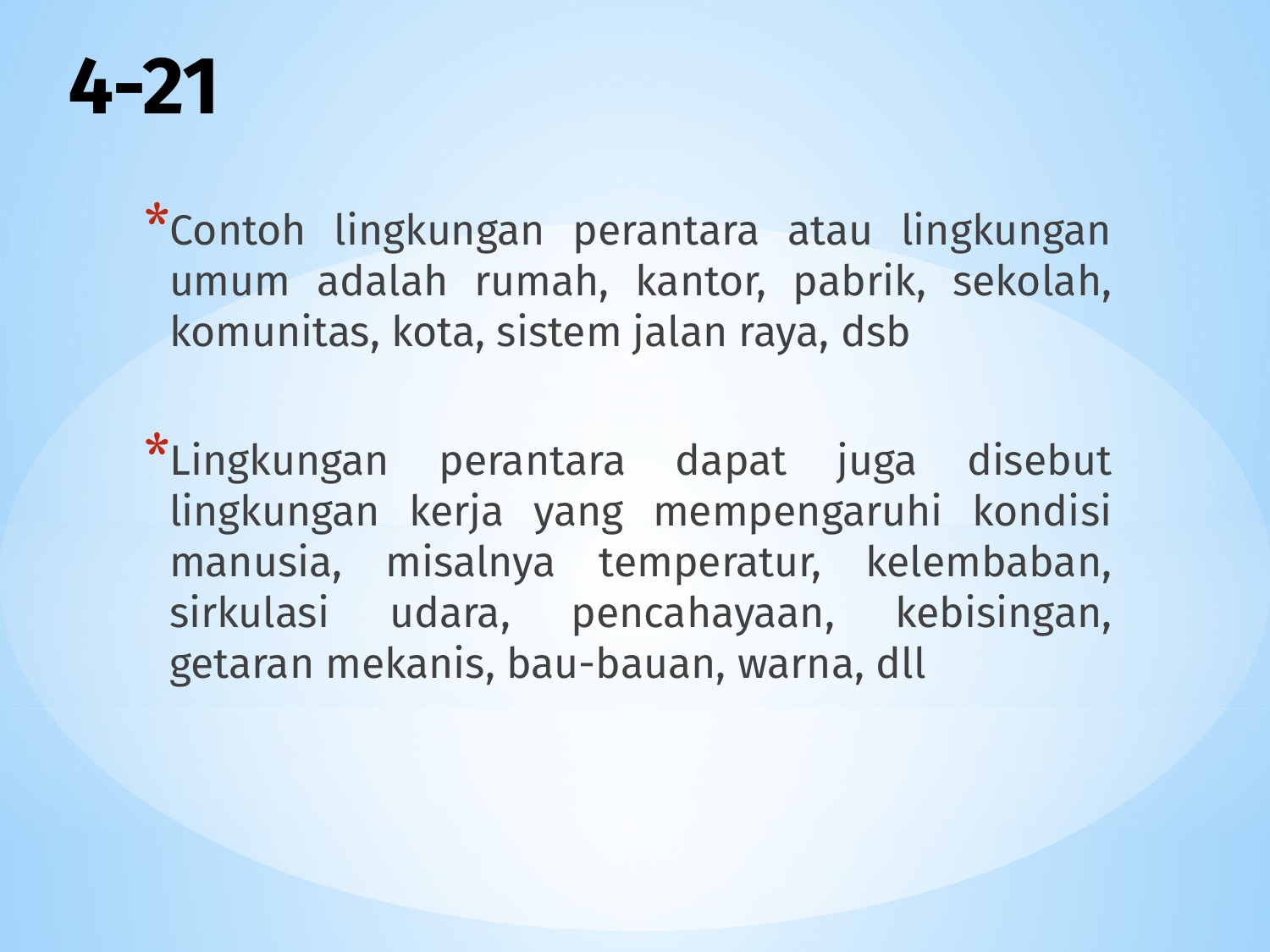

# 4-21
Contoh lingkungan perantara atau lingkungan umum adalah rumah, kantor, pabrik, sekolah, komunitas, kota, sistem jalan raya, dsb

Lingkungan perantara dapat juga disebut lingkungan kerja yang mempengaruhi kondisi manusia, misalnya temperatur, kelembaban, sirkulasi udara, pencahayaan, kebisingan, getaran mekanis, bau-bauan, warna, dll